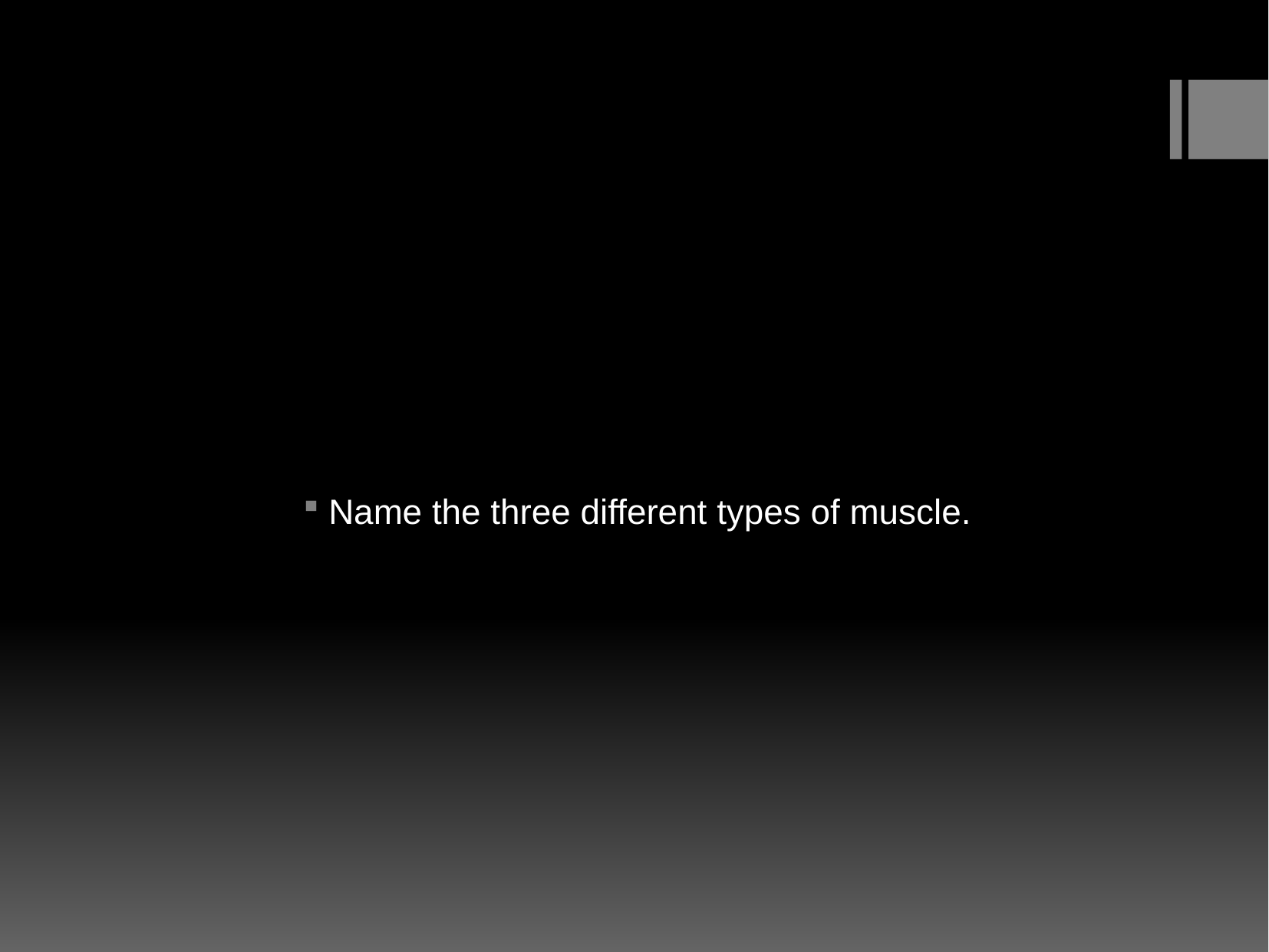

Name the three different types of muscle.